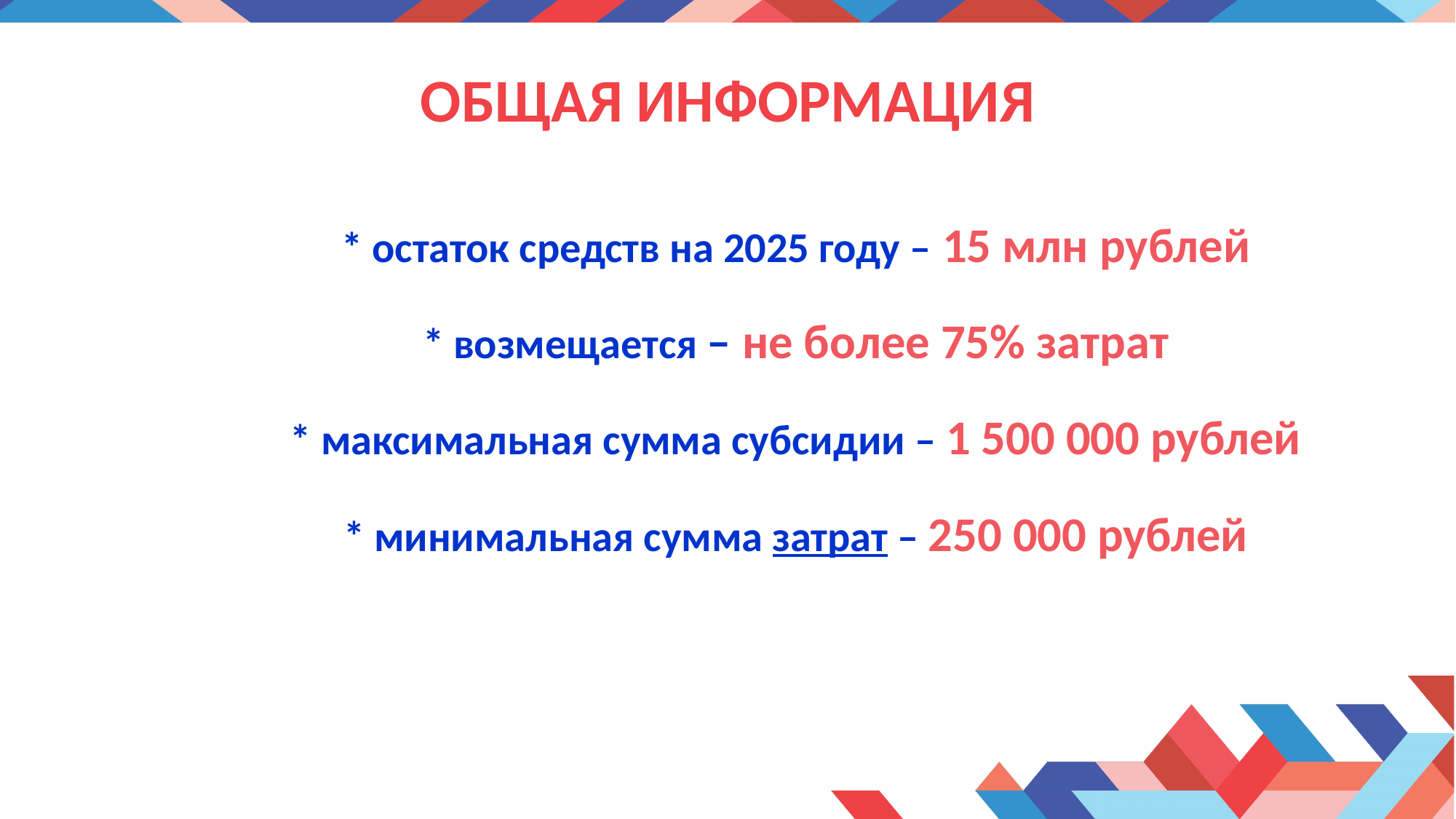

# ОБЩАЯ ИНФОРМАЦИЯ
* остаток средств на 2025 году – 15 млн рублей
* возмещается – не более 75% затрат
* максимальная сумма субсидии – 1 500 000 рублей
* минимальная сумма затрат – 250 000 рублей